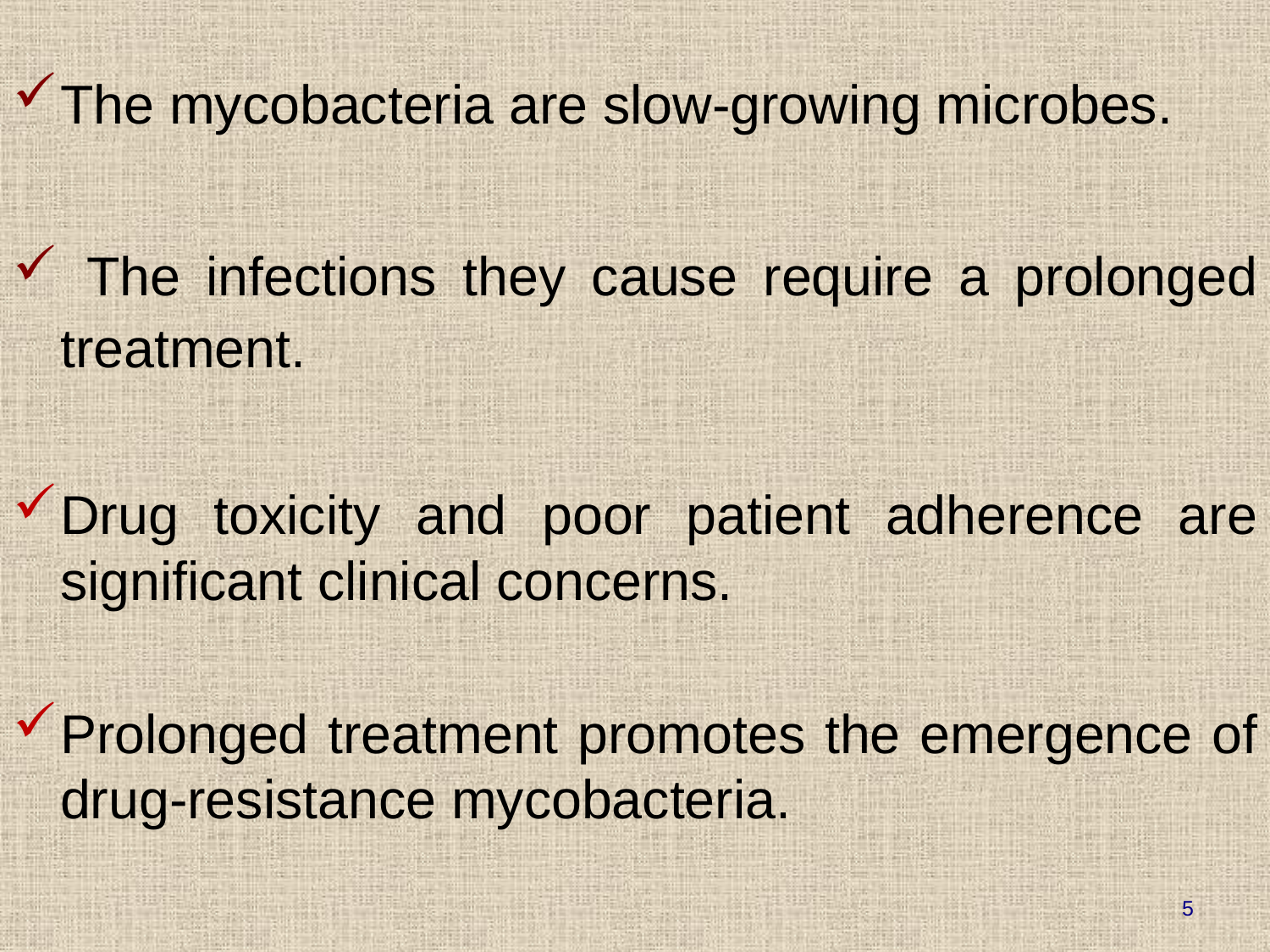

The mycobacteria are slow-growing microbes.

 The infections they cause require a prolonged treatment.

Drug toxicity and poor patient adherence are significant clinical concerns.

Prolonged treatment promotes the emergence of drug-resistance mycobacteria.

5